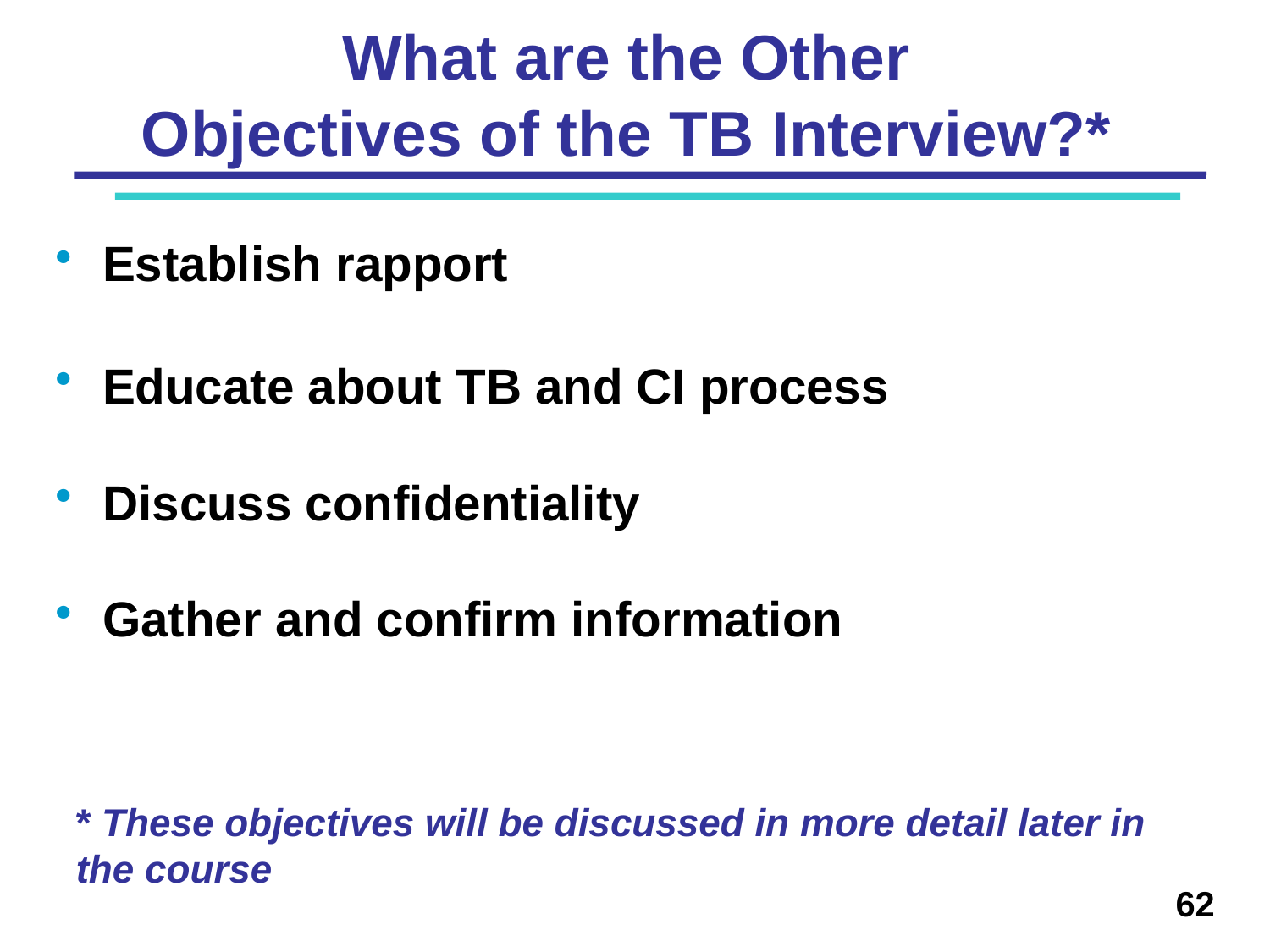

# What are the Other Objectives of the TB Interview?*
Establish rapport
Educate about TB and CI process
Discuss confidentiality
Gather and confirm information
* These objectives will be discussed in more detail later in the course
62